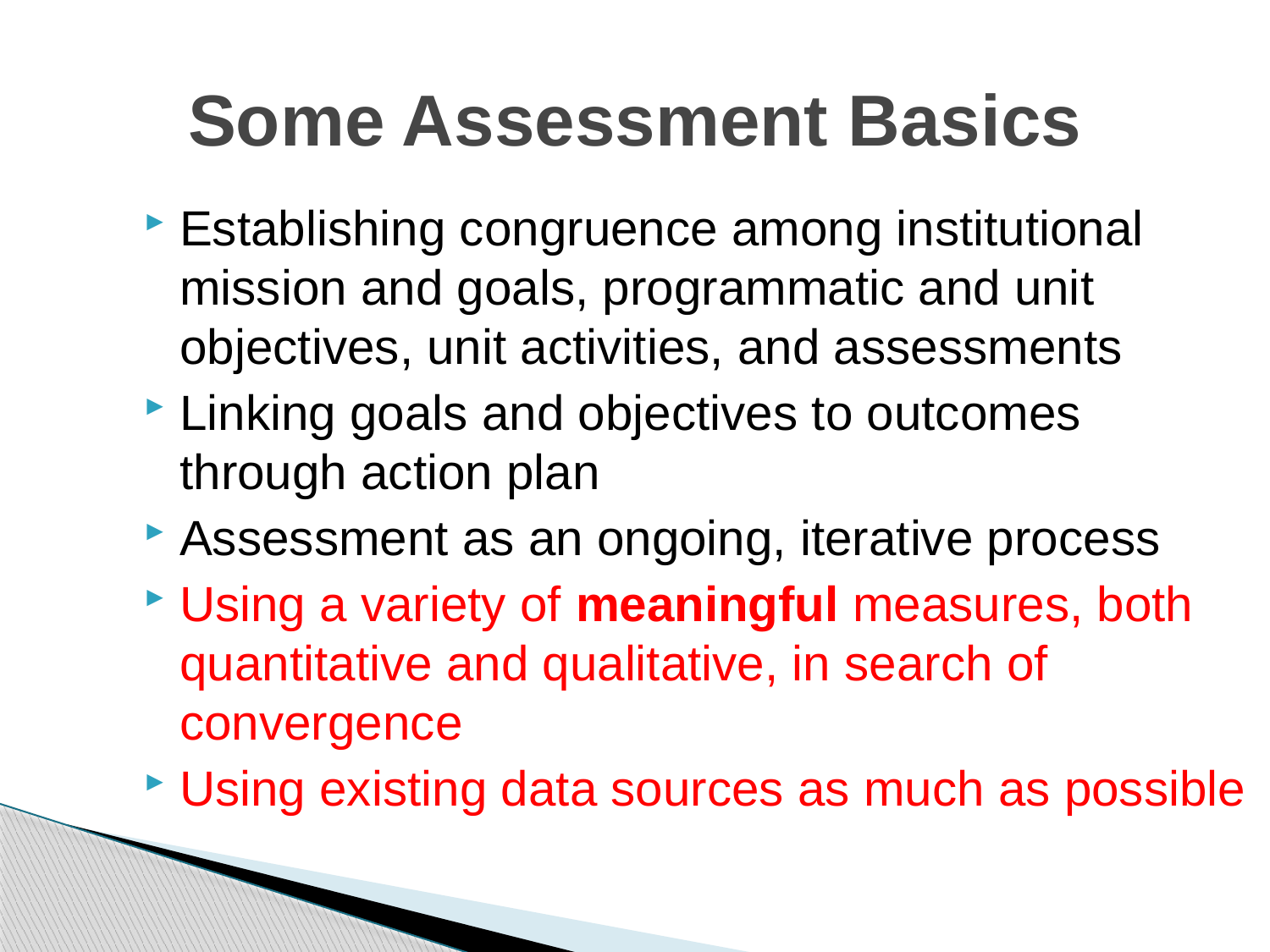

# Some Assessment Basics
Establishing congruence among institutional mission and goals, programmatic and unit objectives, unit activities, and assessments
Linking goals and objectives to outcomes through action plan
Assessment as an ongoing, iterative process
Using a variety of meaningful measures, both quantitative and qualitative, in search of convergence
Using existing data sources as much as possible